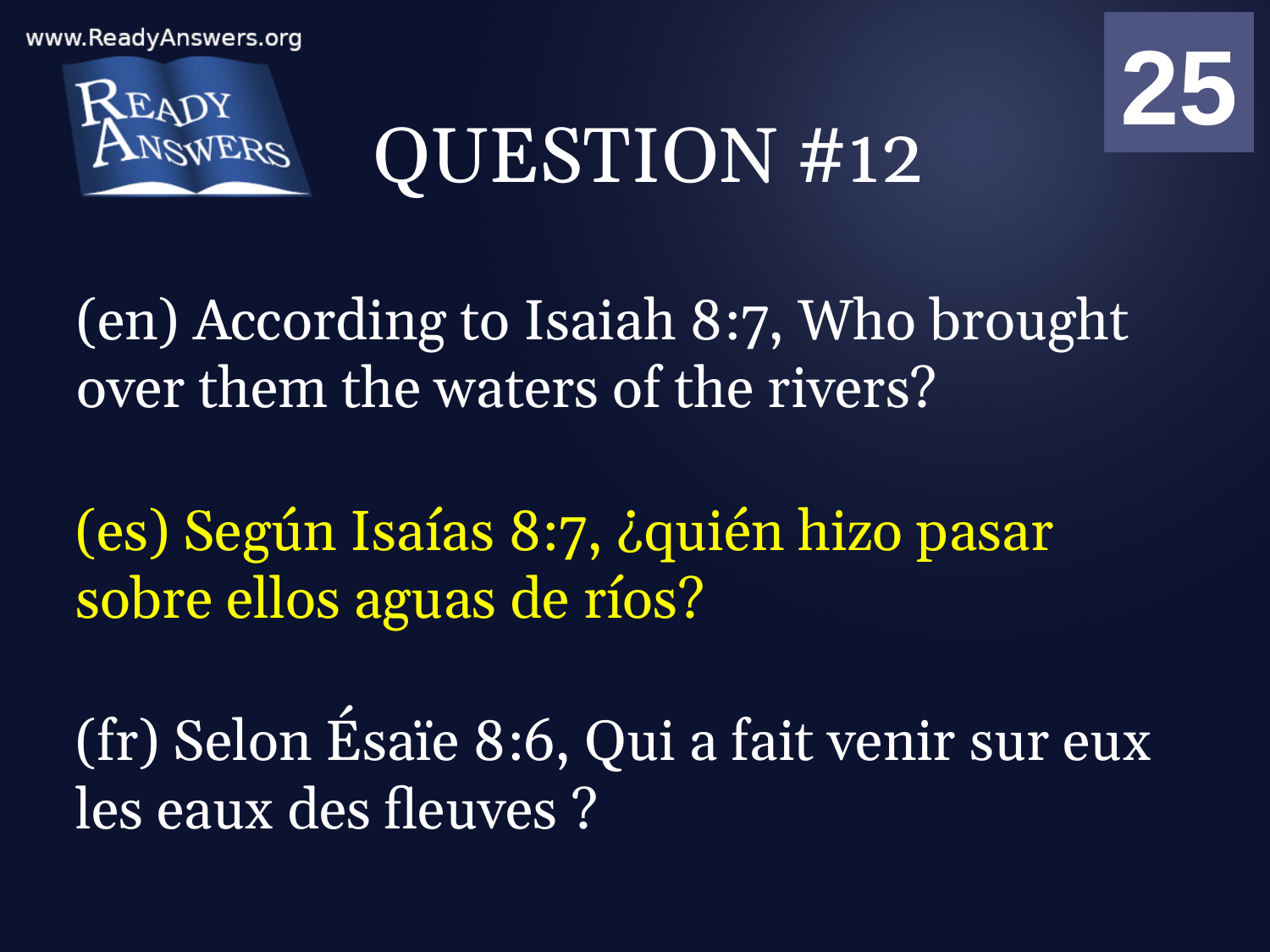

01
02
03
04
05
06
07
08
09
10
11
12
13
14
15
16
17
18
19
20
21
22
23
24
25
00
# QUESTION #12
(en) According to Isaiah 8:7, Who brought over them the waters of the rivers?
(es) Según Isaías 8:7, ¿quién hizo pasar sobre ellos aguas de ríos?
(fr) Selon Ésaïe 8:6, Qui a fait venir sur eux les eaux des fleuves ?